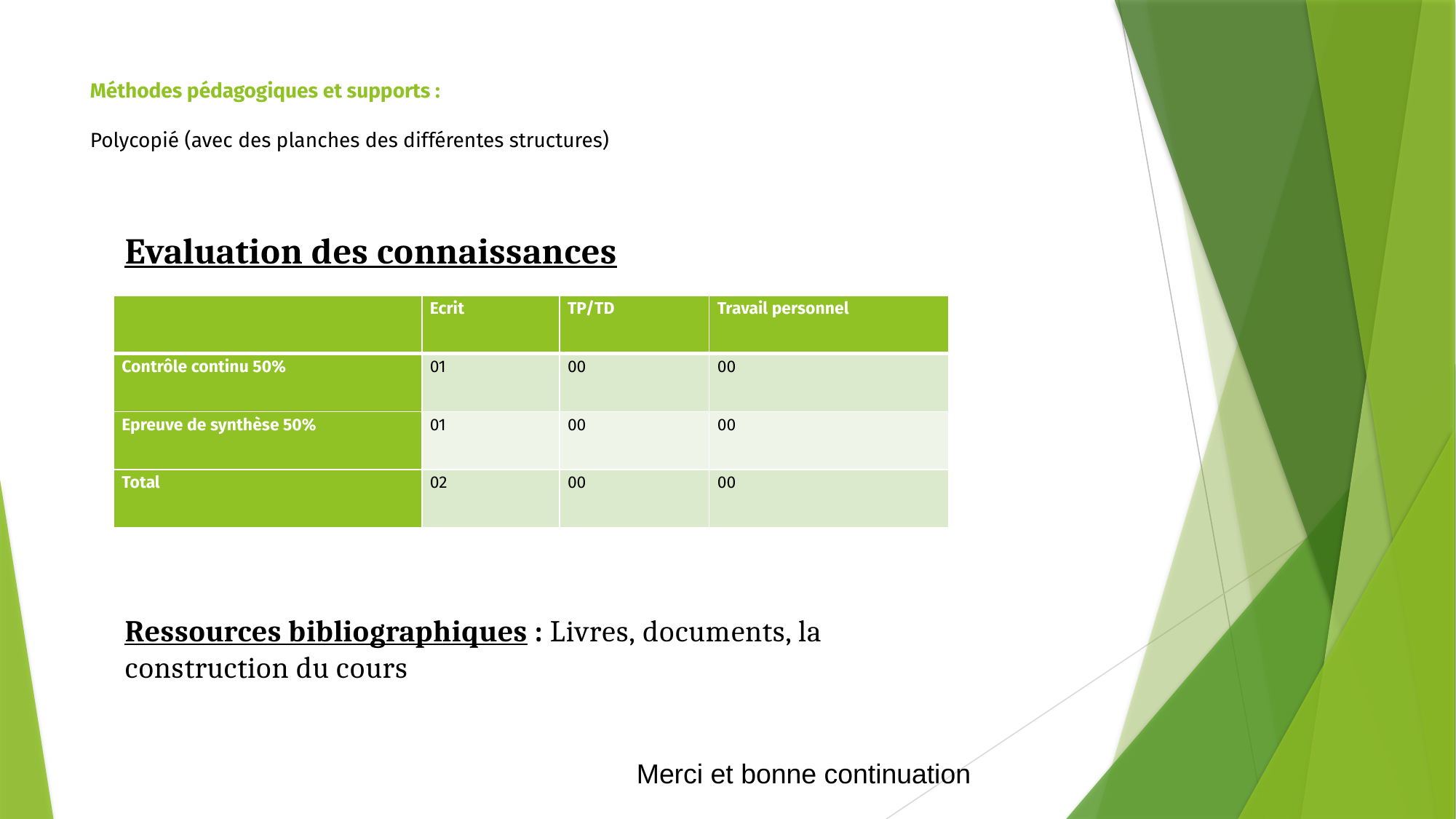

# Méthodes pédagogiques et supports : Polycopié (avec des planches des différentes structures)

Evaluation des connaissances

Ressources bibliographiques : Livres, documents, la construction du cours

                                                                   Merci et bonne continuation
|  | Ecrit | TP/TD | Travail personnel |
| --- | --- | --- | --- |
| Contrôle continu 50% | 01 | 00 | 00 |
| Epreuve de synthèse 50% | 01 | 00 | 00 |
| Total | 02 | 00 | 00 |